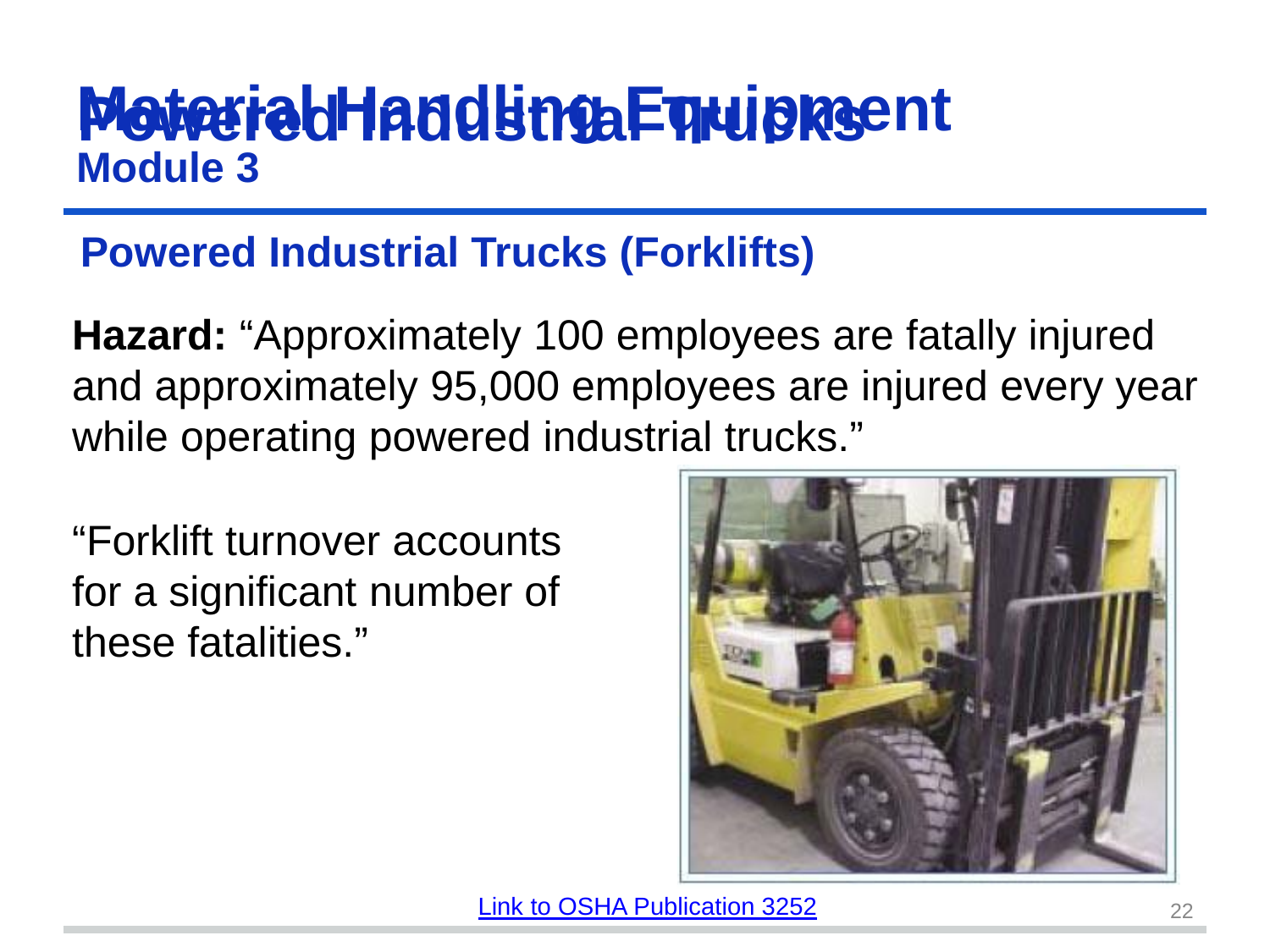

Material Handling	Equipment
# Powered Industrial Trucks
Module 3
Powered Industrial Trucks (Forklifts)
Hazard: “Approximately 100 employees are fatally injured and approximately 95,000 employees are injured every year while operating powered industrial trucks.”

“Forklift turnover accounts
for a significant number of
these fatalities.”

Link to OSHA Publication 3252
22